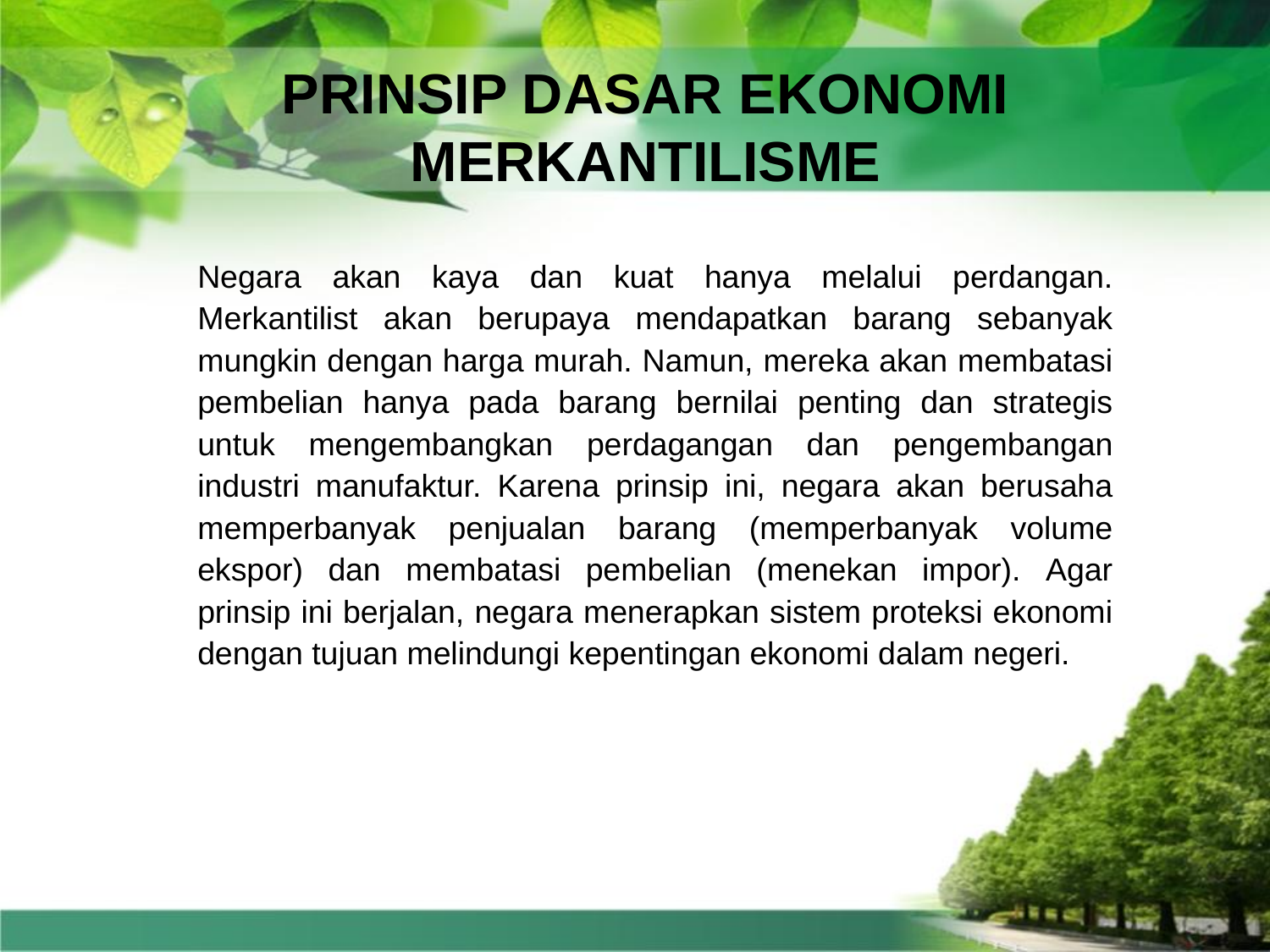

PRINSIP DASAR EKONOMI MERKANTILISME
Negara akan kaya dan kuat hanya melalui perdangan. Merkantilist akan berupaya mendapatkan barang sebanyak mungkin dengan harga murah. Namun, mereka akan membatasi pembelian hanya pada barang bernilai penting dan strategis untuk mengembangkan perdagangan dan pengembangan industri manufaktur. Karena prinsip ini, negara akan berusaha memperbanyak penjualan barang (memperbanyak volume ekspor) dan membatasi pembelian (menekan impor). Agar prinsip ini berjalan, negara menerapkan sistem proteksi ekonomi dengan tujuan melindungi kepentingan ekonomi dalam negeri.